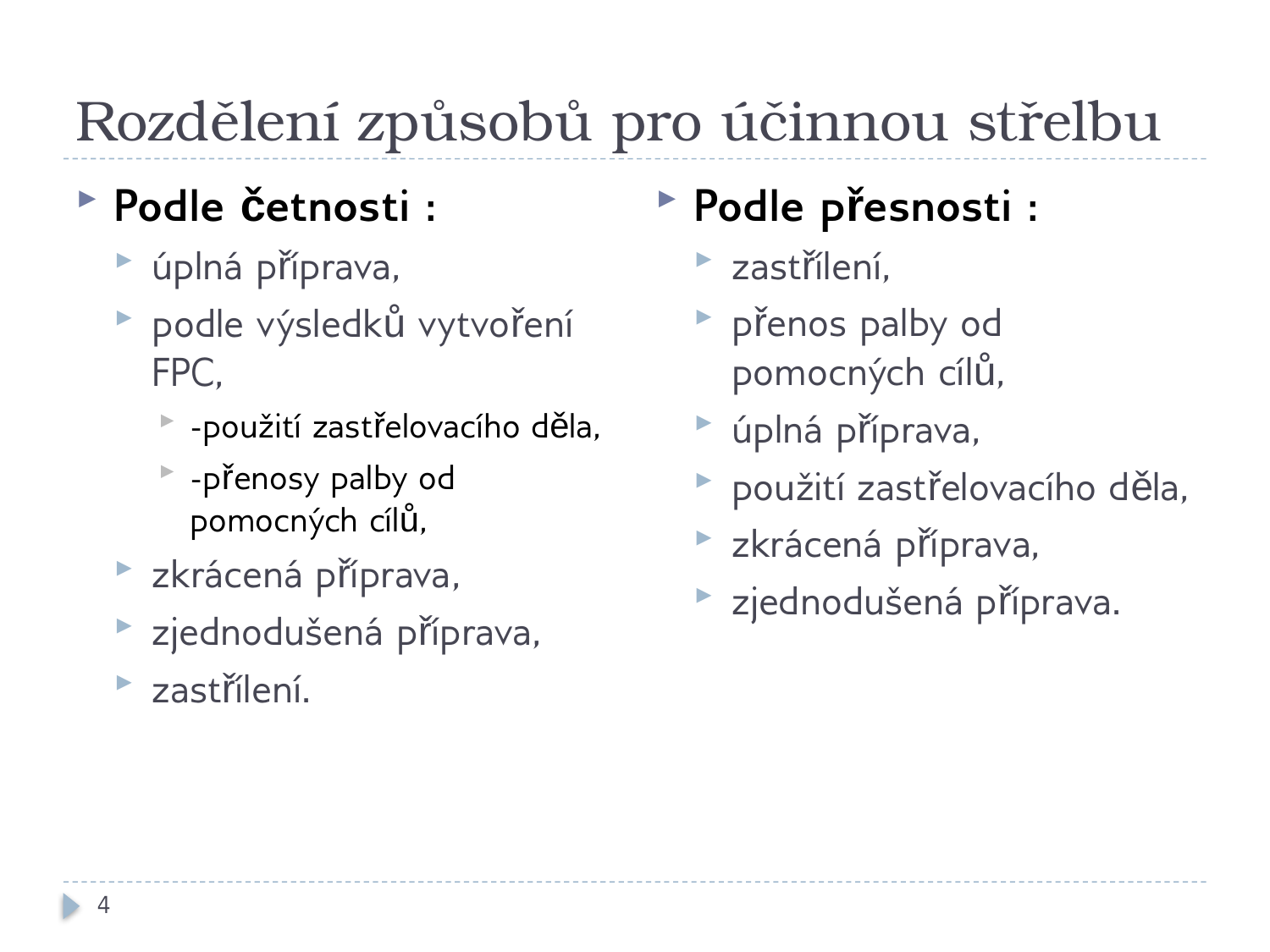

# Rozdělení způsobů pro účinnou střelbu
Podle přesnosti :
zastřílení,
přenos palby od pomocných cílů,
úplná příprava,
použití zastřelovacího děla,
zkrácená příprava,
zjednodušená příprava.
Podle četnosti :
úplná příprava,
podle výsledků vytvoření FPC,
-použití zastřelovacího děla,
-přenosy palby od pomocných cílů,
zkrácená příprava,
zjednodušená příprava,
zastřílení.

4